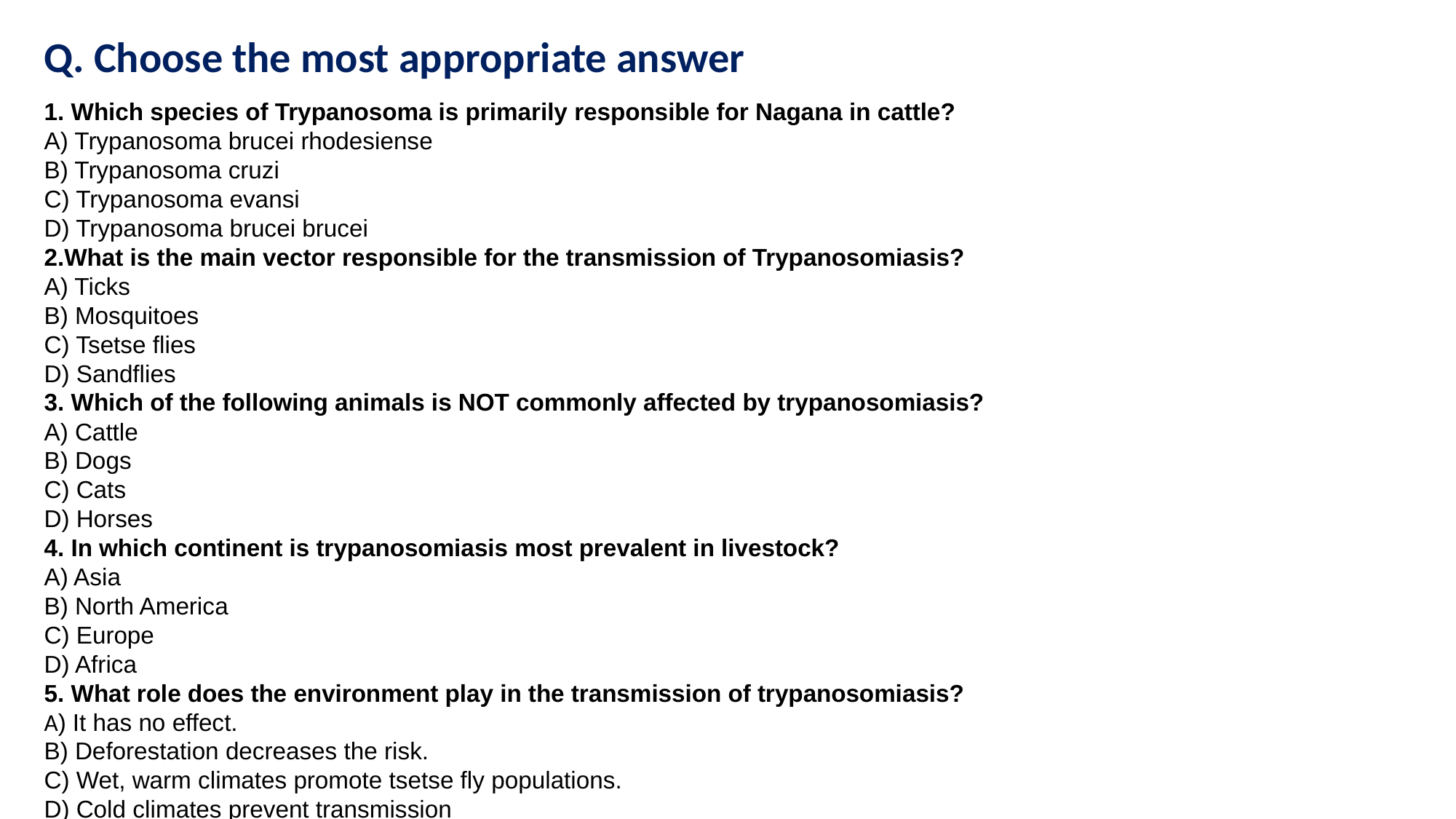

Q. Choose the most appropriate answer

1. Which species of Trypanosoma is primarily responsible for Nagana in cattle?
A) Trypanosoma brucei rhodesiense
B) Trypanosoma cruzi
C) Trypanosoma evansi
D) Trypanosoma brucei brucei
2.What is the main vector responsible for the transmission of Trypanosomiasis?
A) Ticks
B) Mosquitoes
C) Tsetse flies
D) Sandflies
3. Which of the following animals is NOT commonly affected by trypanosomiasis?
A) Cattle
B) Dogs
C) Cats
D) Horses
4. In which continent is trypanosomiasis most prevalent in livestock?
A) Asia
B) North America
C) Europe
D) Africa
5. What role does the environment play in the transmission of trypanosomiasis?
A) It has no effect.
B) Deforestation decreases the risk.
C) Wet, warm climates promote tsetse fly populations.
D) Cold climates prevent transmission